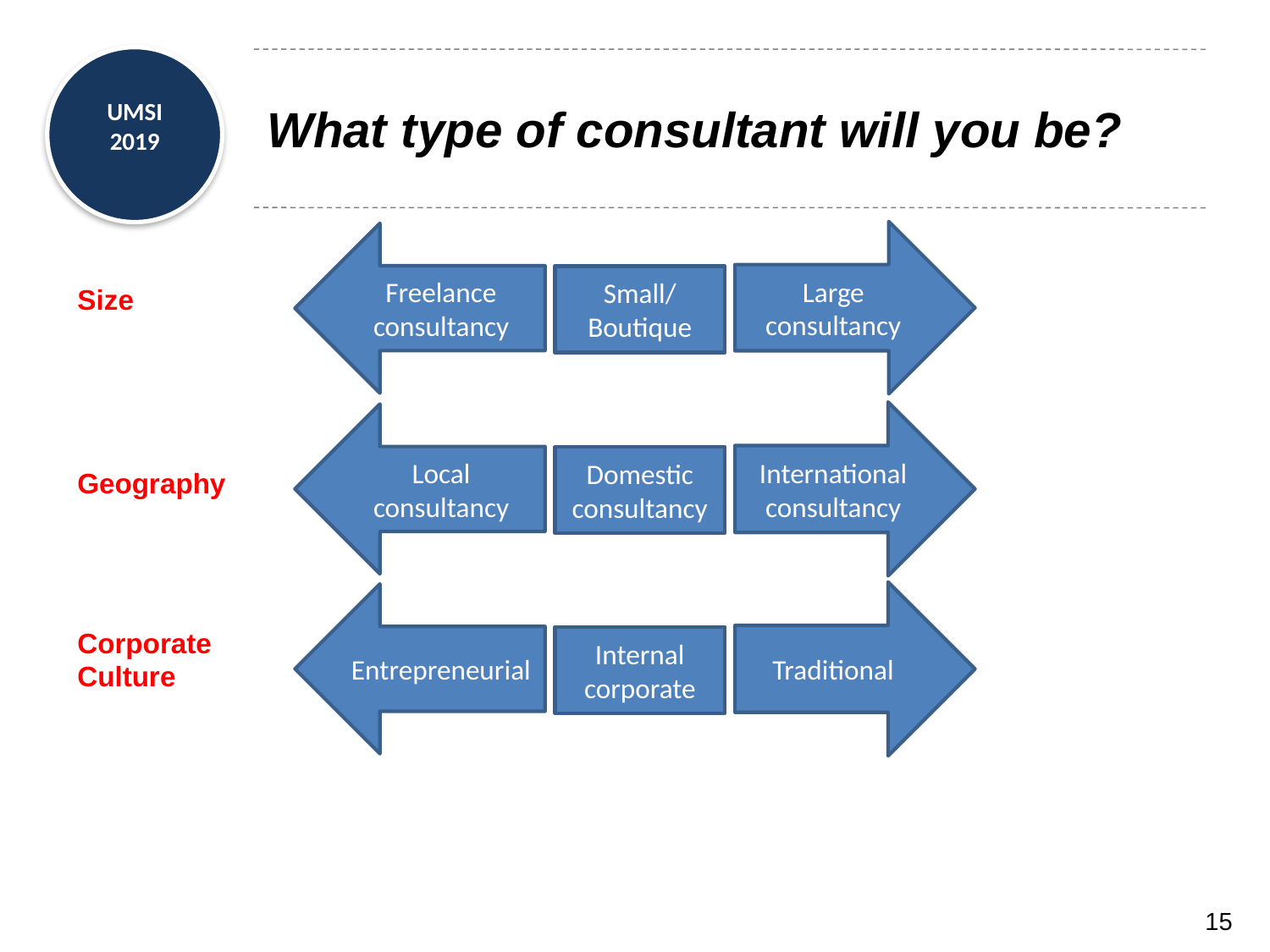

# What type of consultant will you be?
Large consultancy
Freelance consultancy
Small/ Boutique
Size
International consultancy
Local consultancy
Domestic
consultancy
Geography
Traditional
Entrepreneurial
Corporate Culture
Internal corporate